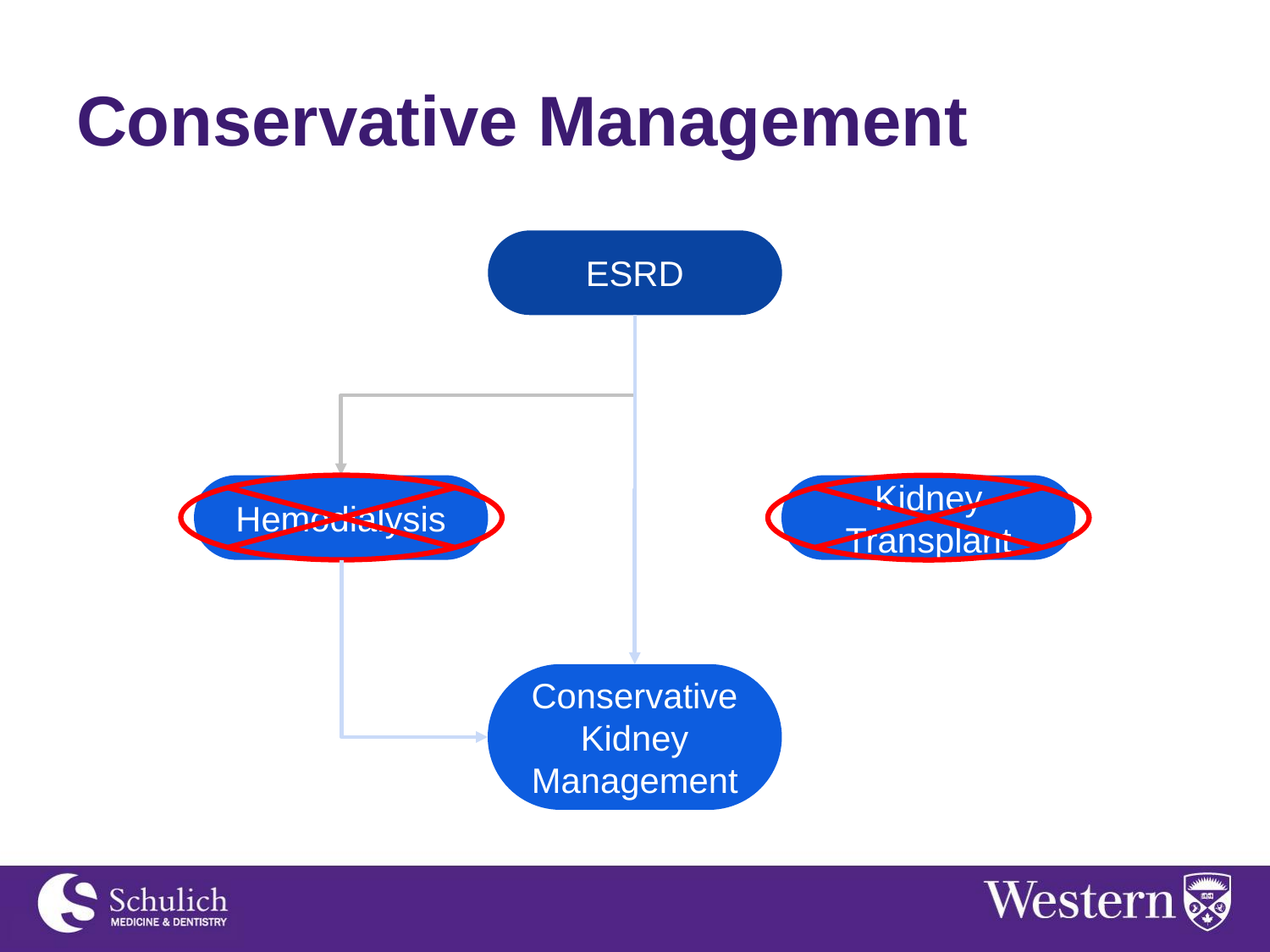

# Conservative Management
ESRD

Hemodialysis
Kidney Transplant

Conservative Kidney Management